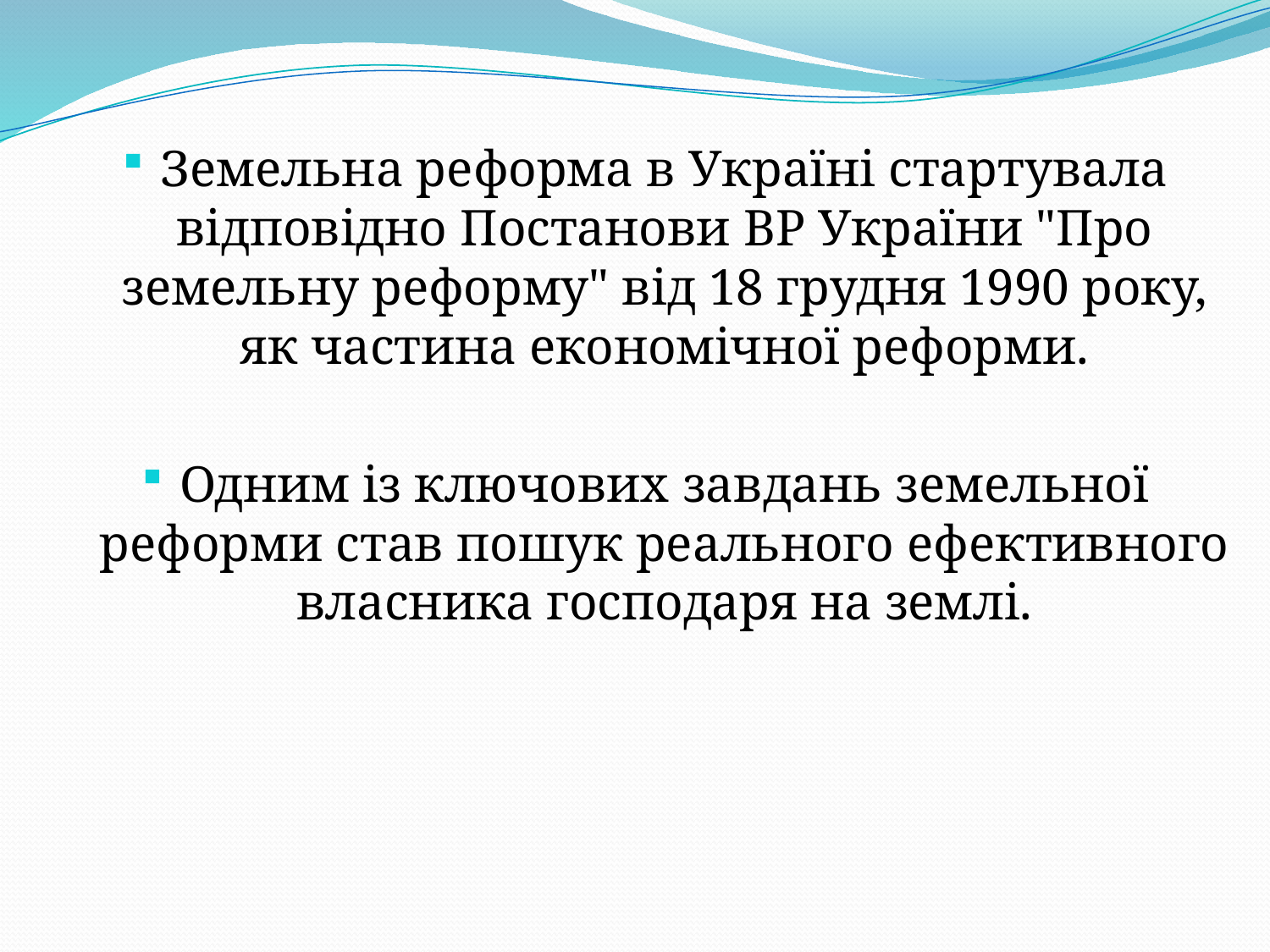

Земельна реформа в Україні стартувала відповідно Постанови ВР України "Про земельну реформу" від 18 грудня 1990 року, як частина економічної реформи.

Одним із ключових завдань земельної реформи став пошук реального ефективного власника господаря на землі.